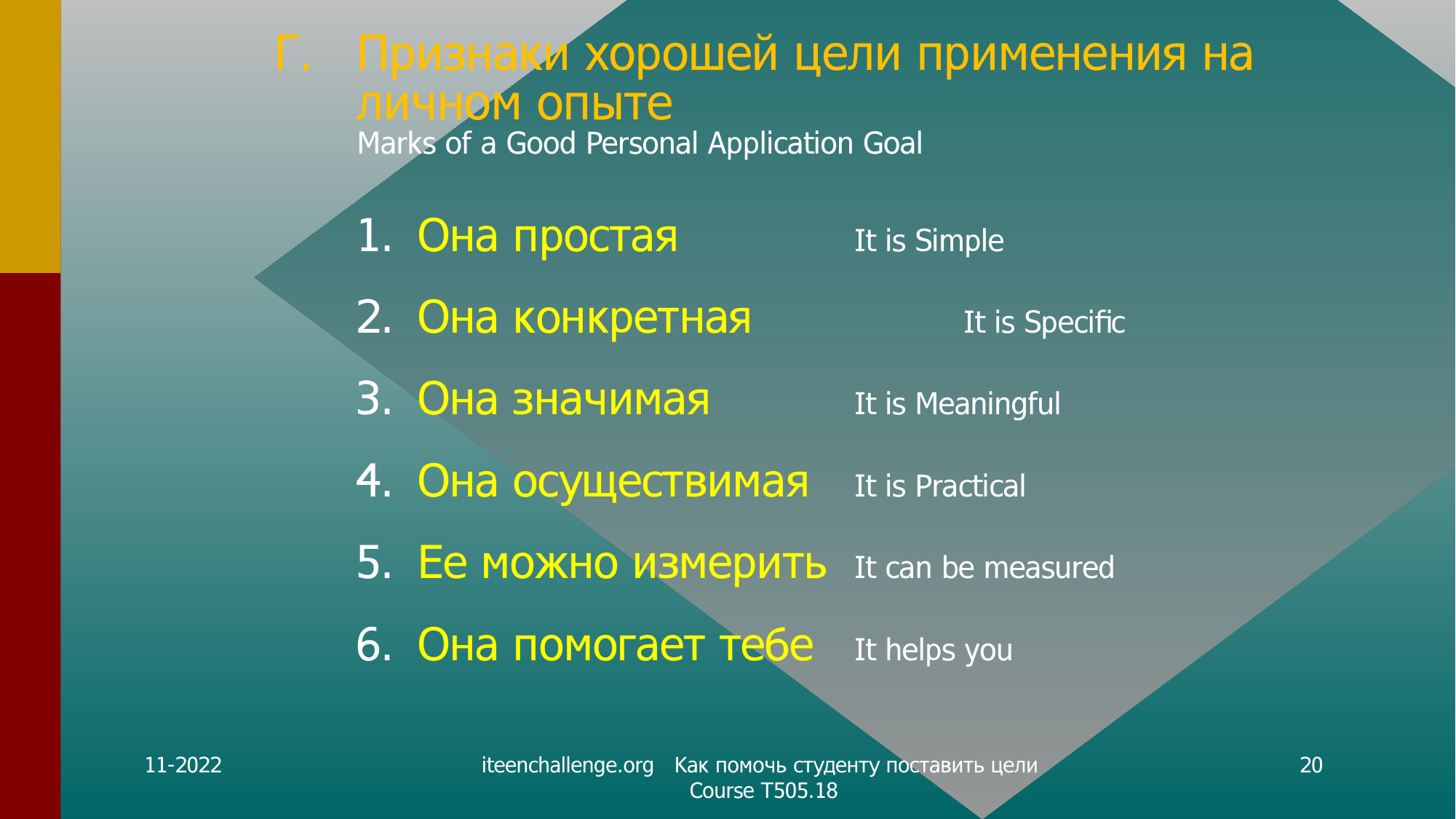

# Г.	Признаки хорошей цели применения на личном опыте Marks of a Good Personal Application Goal
Она простая 		It is Simple
Она конкретная 		It is Specific
Она значимая 		It is Meaningful
Она осуществимая 	It is Practical
Ее можно измерить 	It can be measured
Она помогает тебе 	It helps you
11-2022
iteenchallenge.org   Как помочь студенту поставить цели  Course T505.18
20